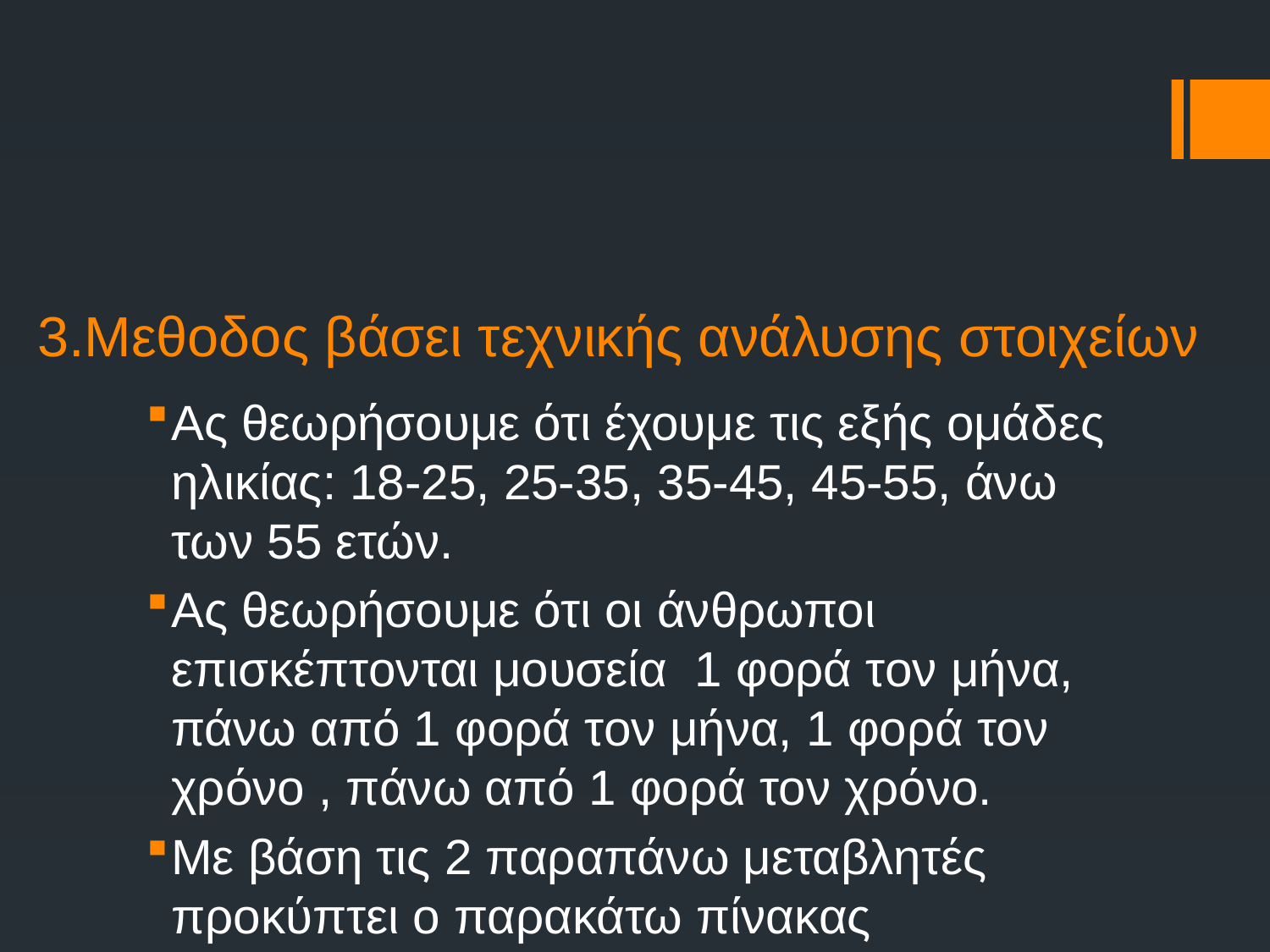

# 3.Μεθοδος βάσει τεχνικής ανάλυσης στοιχείων
Ας θεωρήσουμε ότι έχουμε τις εξής ομάδες ηλικίας: 18-25, 25-35, 35-45, 45-55, άνω των 55 ετών.
Ας θεωρήσουμε ότι οι άνθρωποι επισκέπτονται μουσεία  1 φορά τον μήνα, πάνω από 1 φορά τον μήνα, 1 φορά τον χρόνο , πάνω από 1 φορά τον χρόνο.
Με βάση τις 2 παραπάνω μεταβλητές προκύπτει ο παρακάτω πίνακας